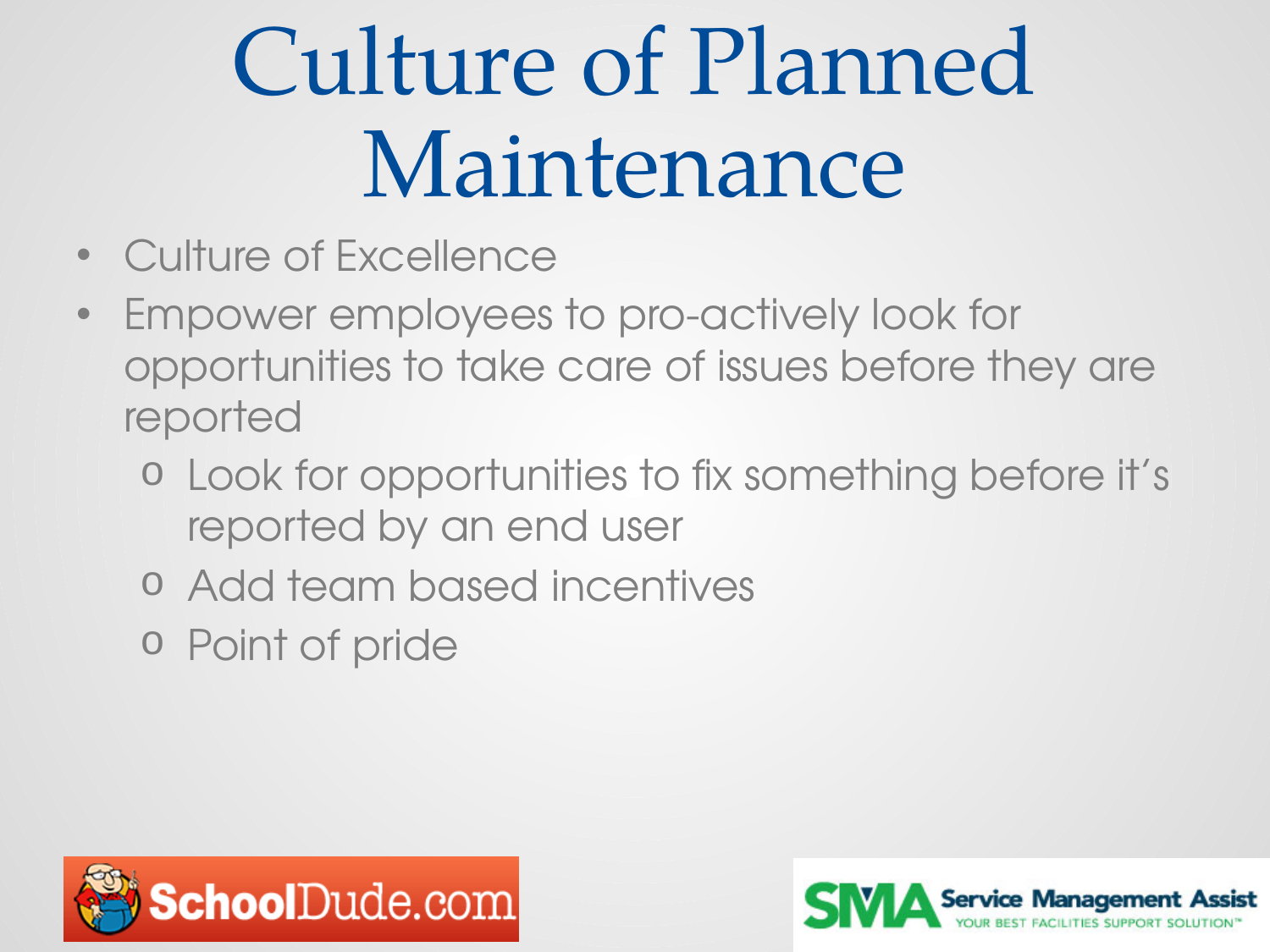

# Culture of Planned Maintenance
Culture of Excellence
Empower employees to pro-actively look for opportunities to take care of issues before they are reported
Look for opportunities to fix something before it’s reported by an end user
Add team based incentives
Point of pride